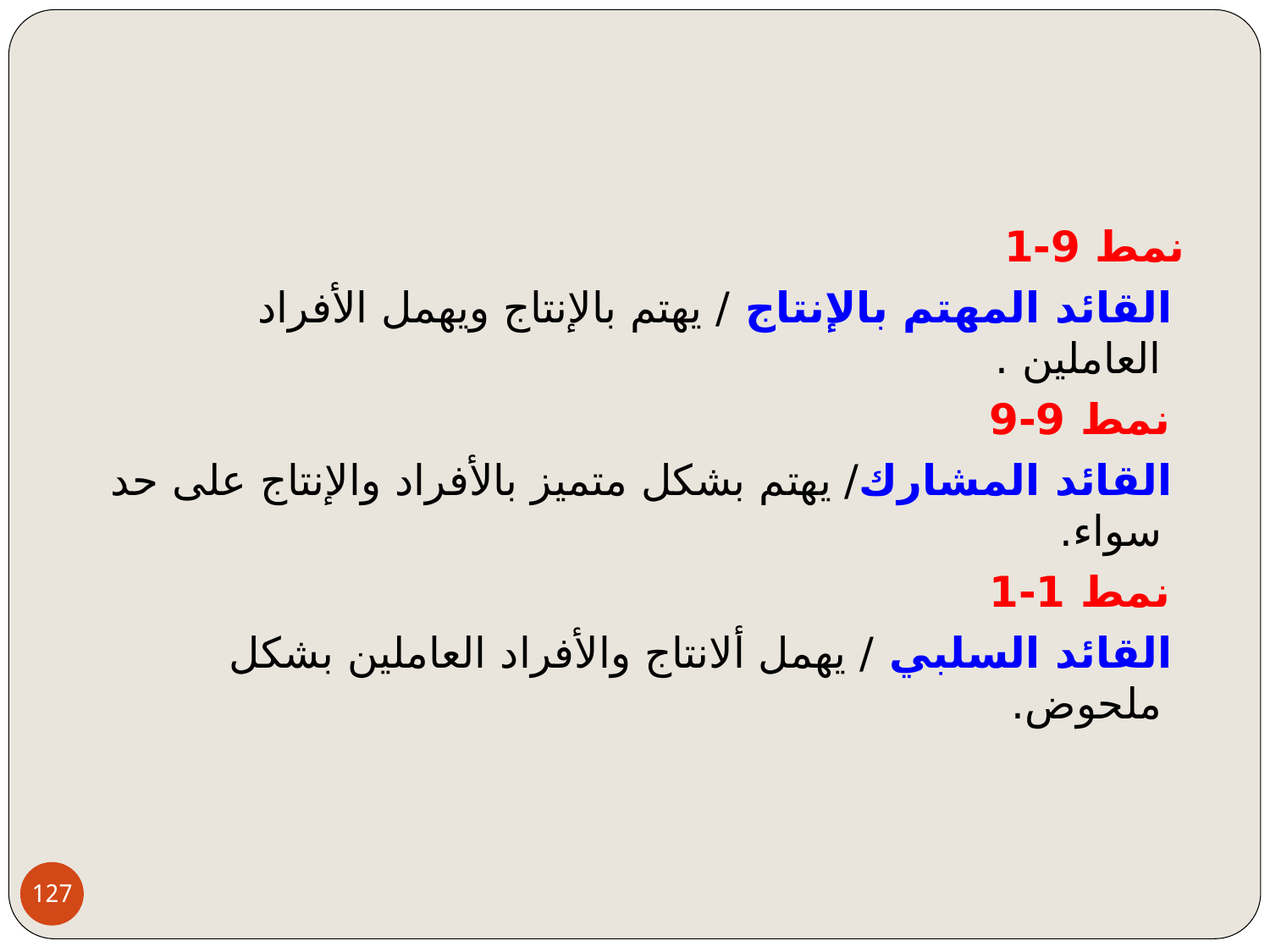

نمط 9-1
  القائد المهتم بالإنتاج / يهتم بالإنتاج ويهمل الأفراد العاملين .
  نمط 9-9
  القائد المشارك/ يهتم بشكل متميز بالأفراد والإنتاج على حد سواء.
  نمط 1-1
  القائد السلبي / يهمل ألانتاج والأفراد العاملين بشكل ملحوض.
127